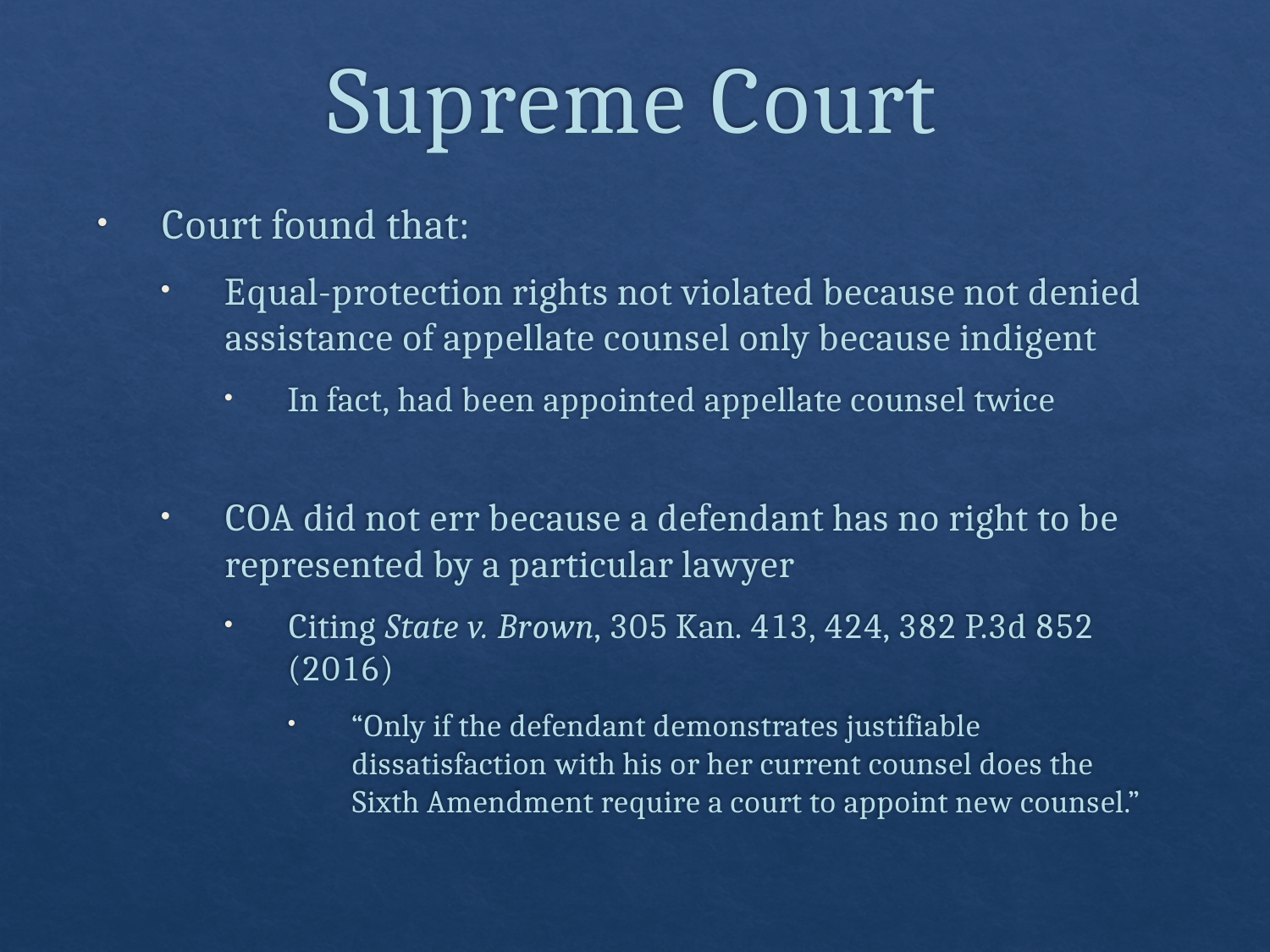

# Supreme Court
Court found that:
Equal-protection rights not violated because not denied assistance of appellate counsel only because indigent
In fact, had been appointed appellate counsel twice

COA did not err because a defendant has no right to be represented by a particular lawyer
Citing State v. Brown, 305 Kan. 413, 424, 382 P.3d 852 (2016)
“Only if the defendant demonstrates justifiable dissatisfaction with his or her current counsel does the Sixth Amendment require a court to appoint new counsel.”